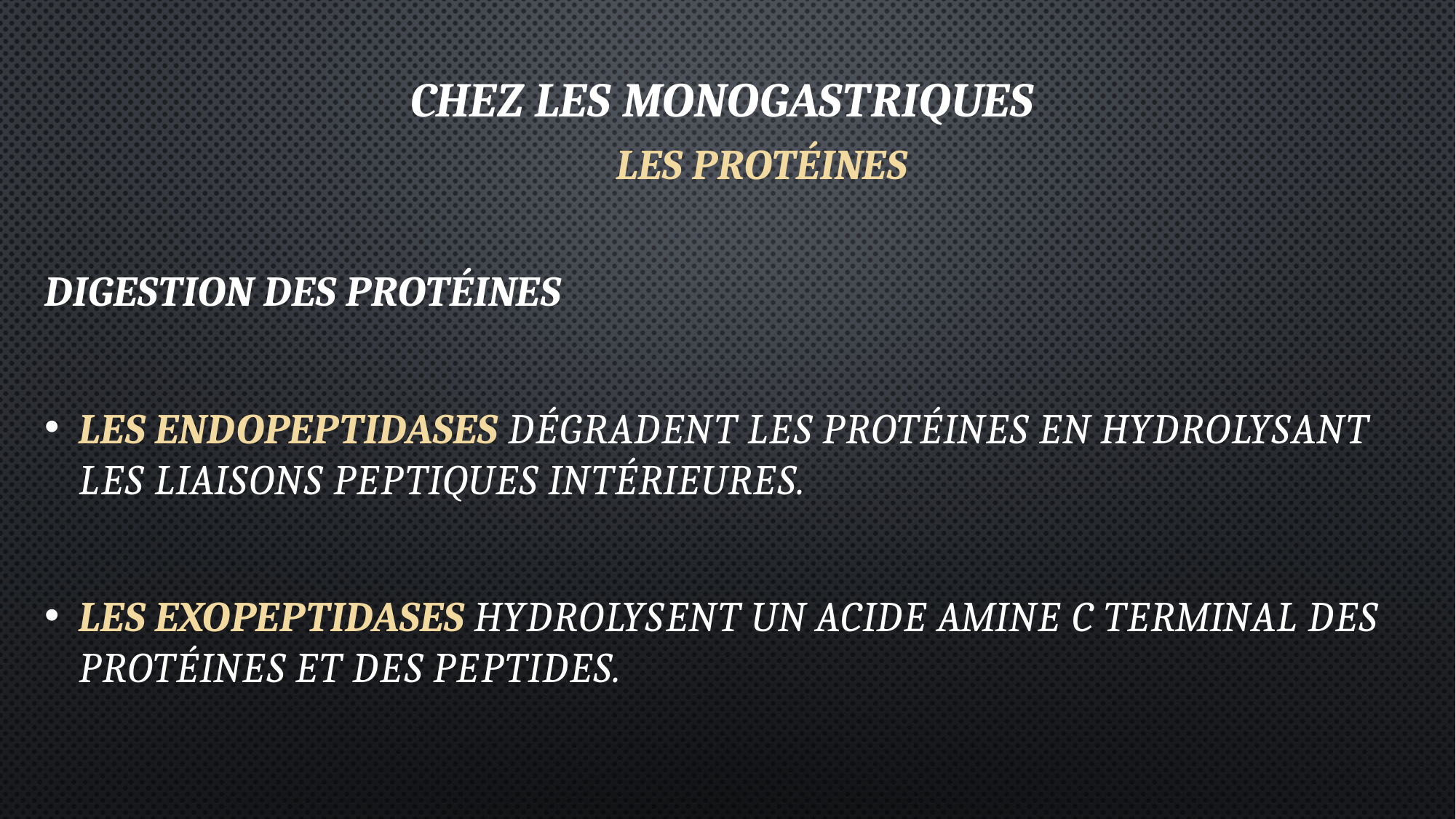

Chez les monogastriques
LES PROTÉINES
Digestion des protéines

Les endopeptidases dégradent les protéines en hydrolysant les liaisons peptiques intérieures.

Les exopeptidases hydrolysent un acide amine C terminal des protéines et des peptides.